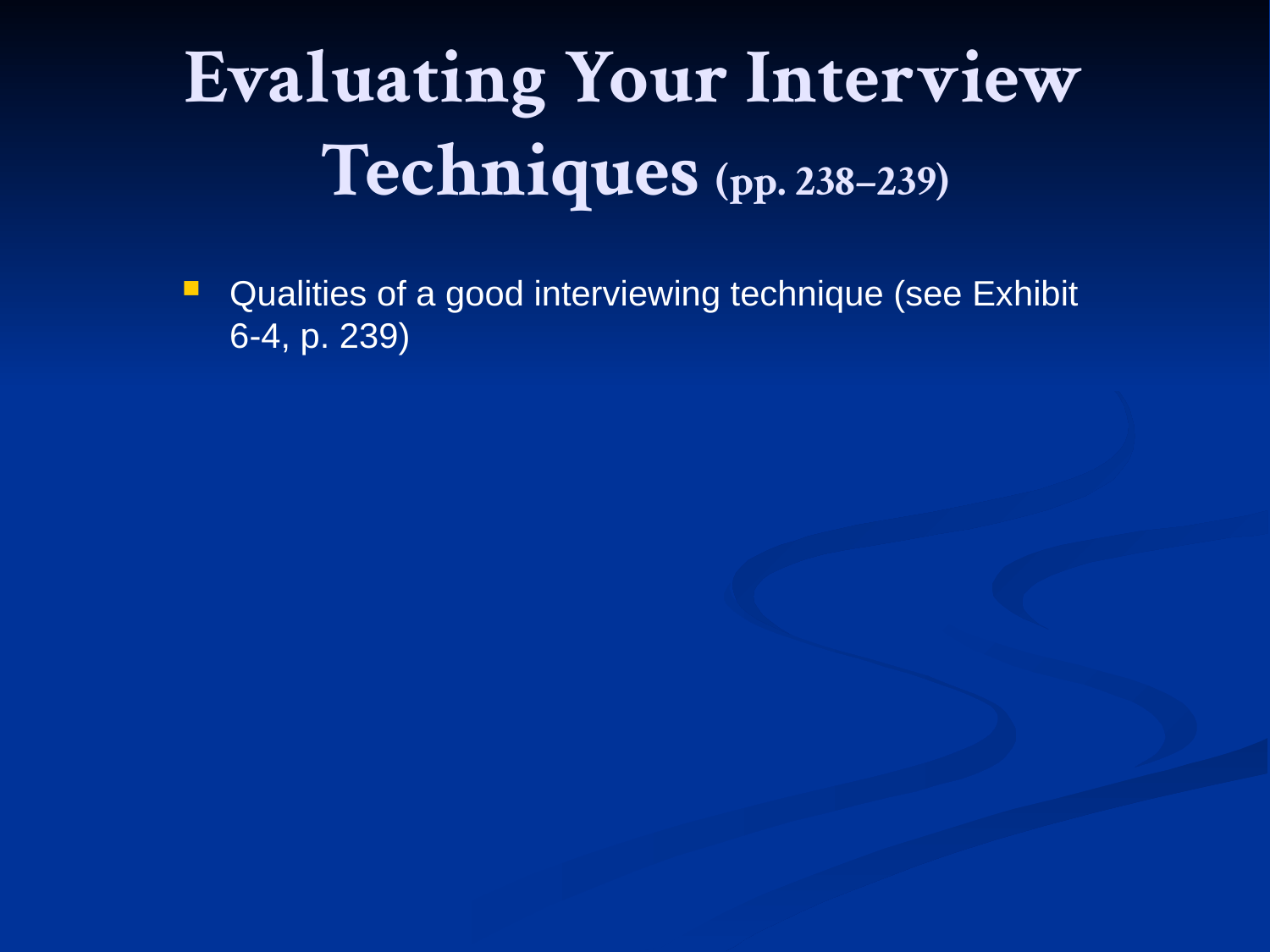

# Evaluating Your Interview Techniques (pp. 238–239)
Qualities of a good interviewing technique (see Exhibit 6-4, p. 239)